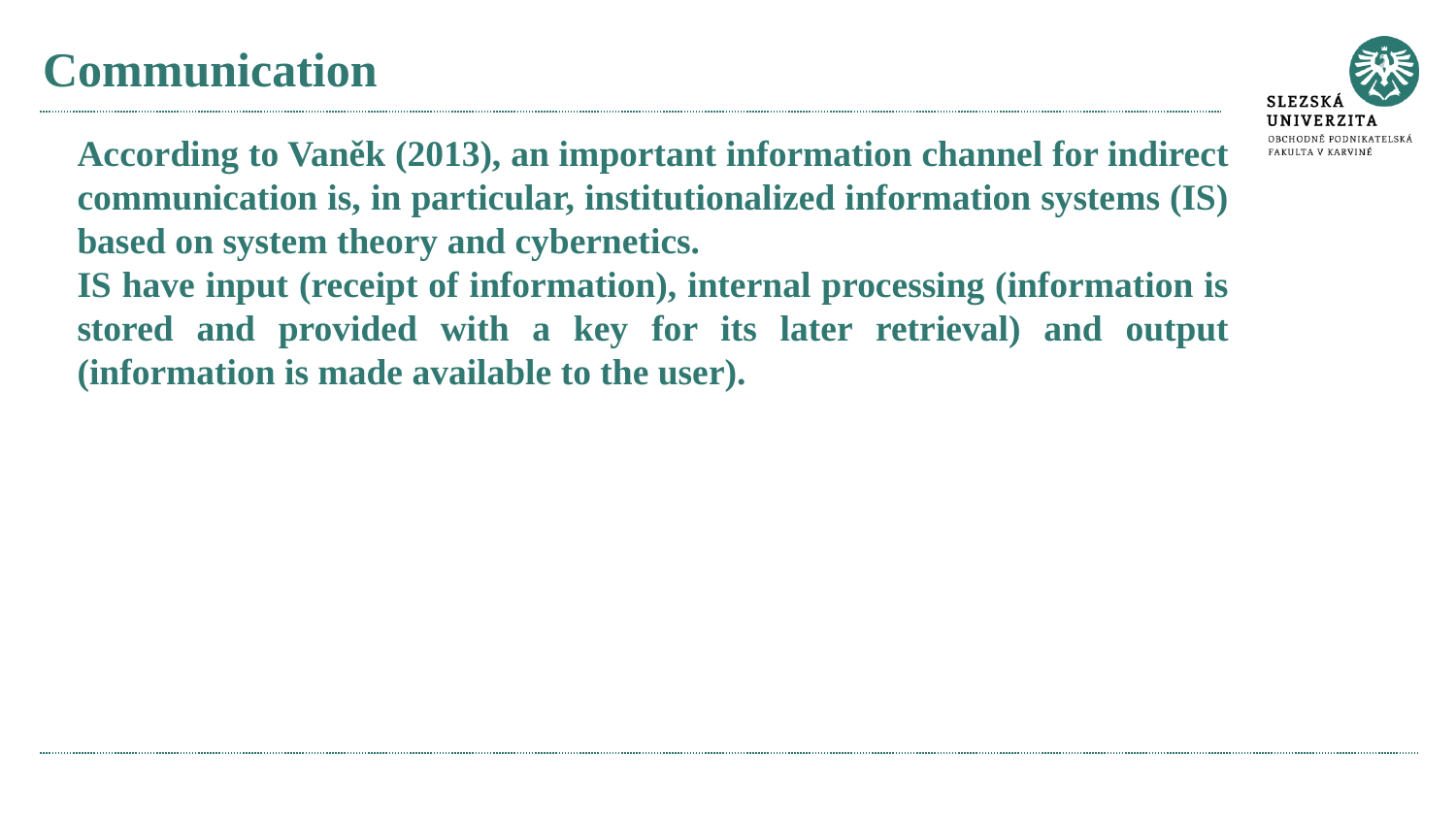

# Communication
According to Vaněk (2013), an important information channel for indirect communication is, in particular, institutionalized information systems (IS) based on system theory and cybernetics.
IS have input (receipt of information), internal processing (information is stored and provided with a key for its later retrieval) and output (information is made available to the user).